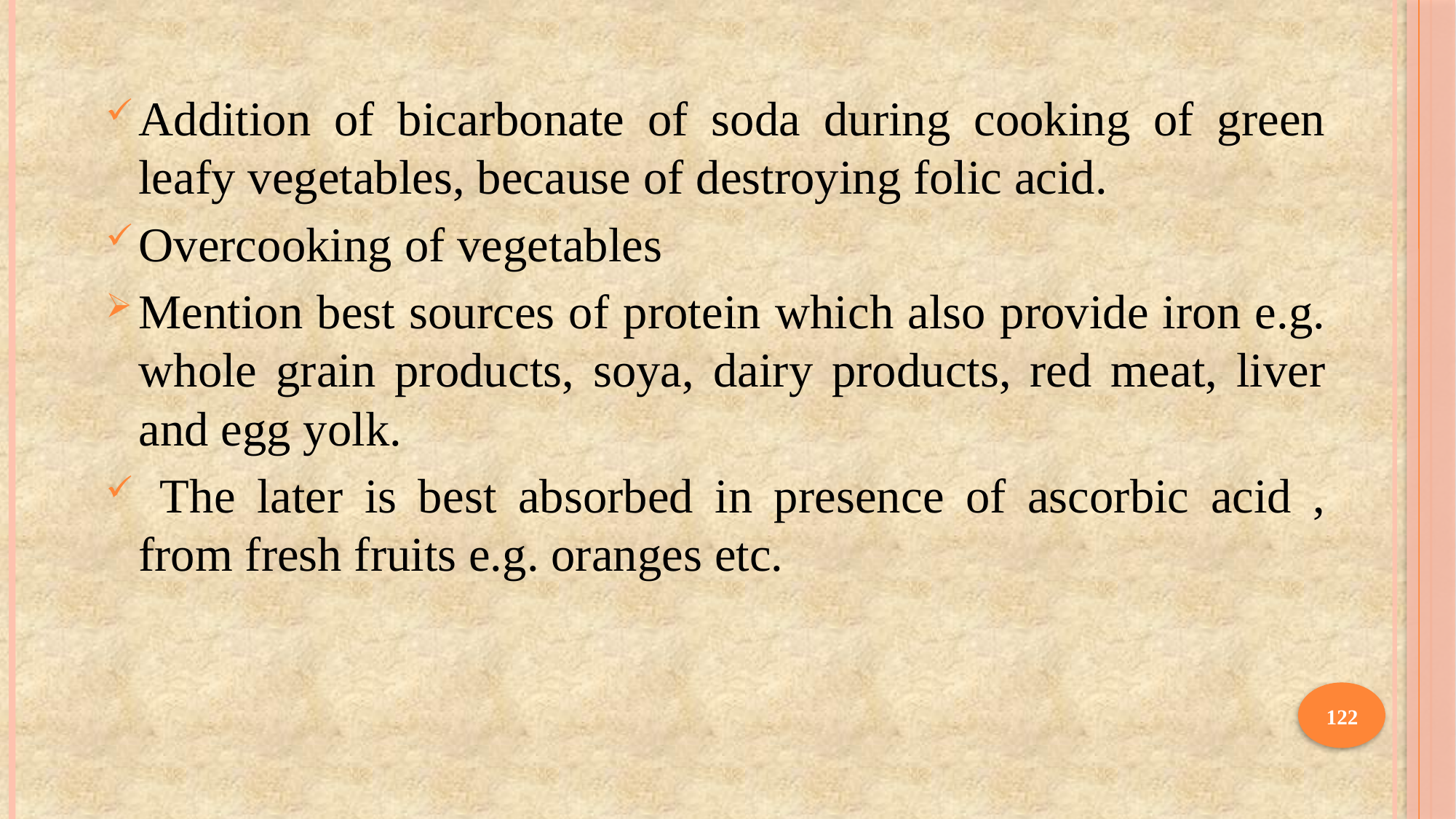

Addition of bicarbonate of soda during cooking of green leafy vegetables, because of destroying folic acid.
Overcooking of vegetables
Mention best sources of protein which also provide iron e.g. whole grain products, soya, dairy products, red meat, liver and egg yolk.
 The later is best absorbed in presence of ascorbic acid , from fresh fruits e.g. oranges etc.

122